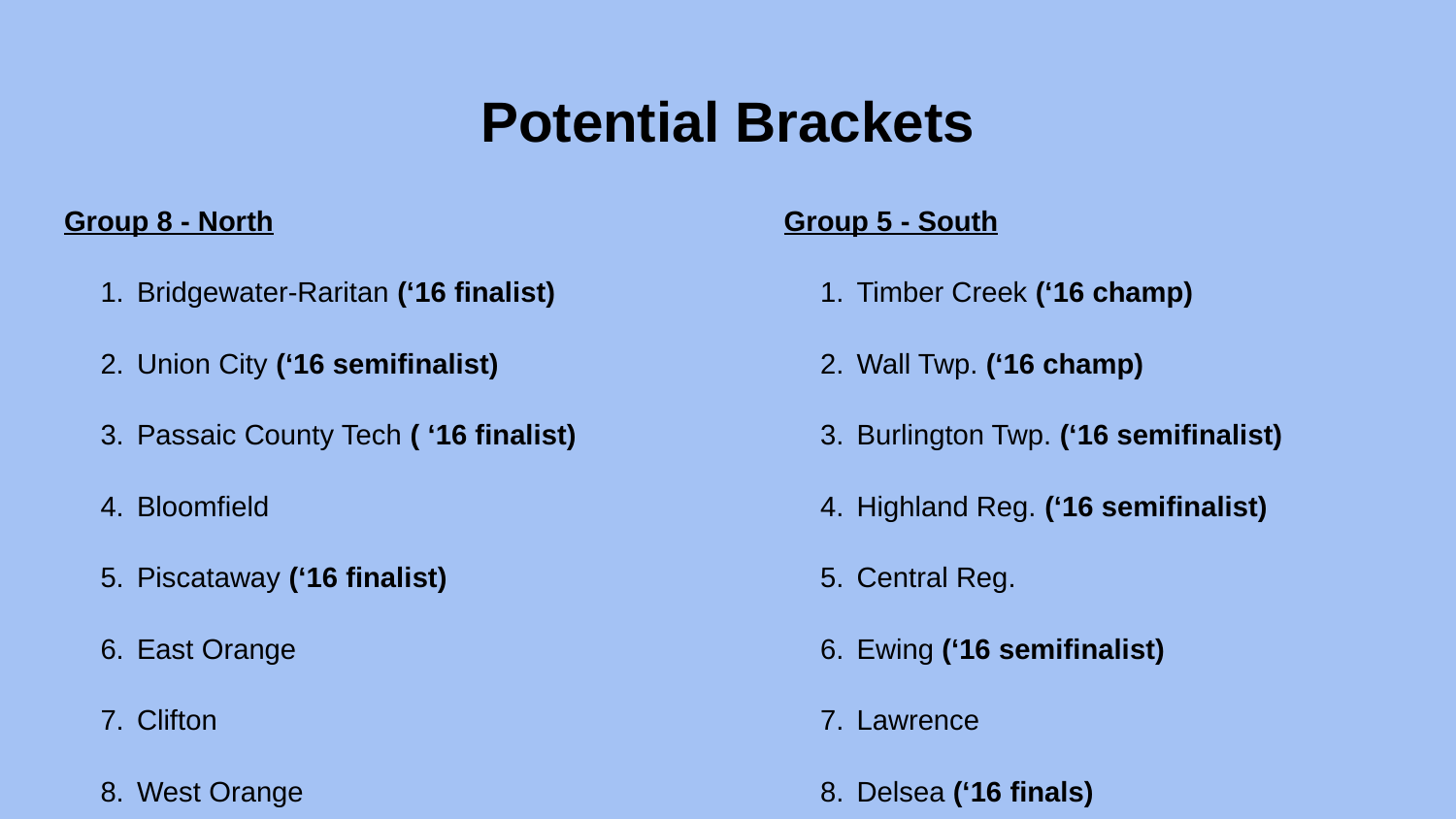

# Potential Brackets
Group 8 - North
Bridgewater-Raritan (‘16 finalist)
Union City (‘16 semifinalist)
Passaic County Tech ( ‘16 finalist)
Bloomfield
Piscataway (‘16 finalist)
East Orange
Clifton
West Orange
Elizabeth (‘16 semifinalist)
North Bergen (.500, no qualify in ‘16)
Union (‘16 semifinalist)
Bayonne
Group 5 - South
Timber Creek (‘16 champ)
Wall Twp. (‘16 champ)
Burlington Twp. (‘16 semifinalist)
Highland Reg. (‘16 semifinalist)
Central Reg.
Ewing (‘16 semifinalist)
Lawrence
Delsea (‘16 finals)
Lakewood
Hamilton West
Woodrow Wilson
Pemberton